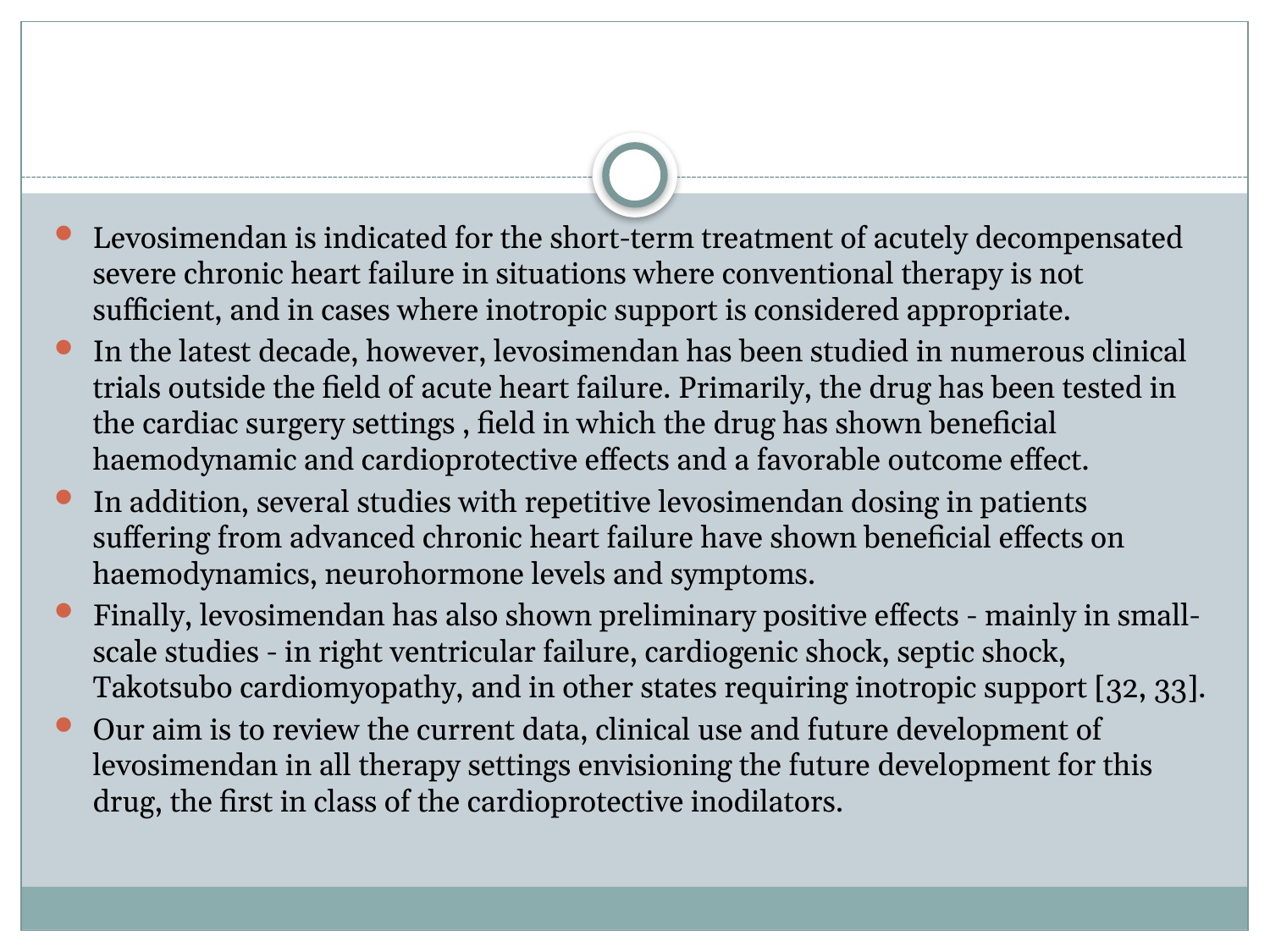

#
Levosimendan is indicated for the short-term treatment of acutely decompensated severe chronic heart failure in situations where conventional therapy is not sufficient, and in cases where inotropic support is considered appropriate.
In the latest decade, however, levosimendan has been studied in numerous clinical trials outside the field of acute heart failure. Primarily, the drug has been tested in the cardiac surgery settings , field in which the drug has shown beneficial haemodynamic and cardioprotective effects and a favorable outcome effect.
In addition, several studies with repetitive levosimendan dosing in patients suffering from advanced chronic heart failure have shown beneficial effects on haemodynamics, neurohormone levels and symptoms.
Finally, levosimendan has also shown preliminary positive effects - mainly in small-scale studies - in right ventricular failure, cardiogenic shock, septic shock, Takotsubo cardiomyopathy, and in other states requiring inotropic support [32, 33].
Our aim is to review the current data, clinical use and future development of levosimendan in all therapy settings envisioning the future development for this drug, the first in class of the cardioprotective inodilators.